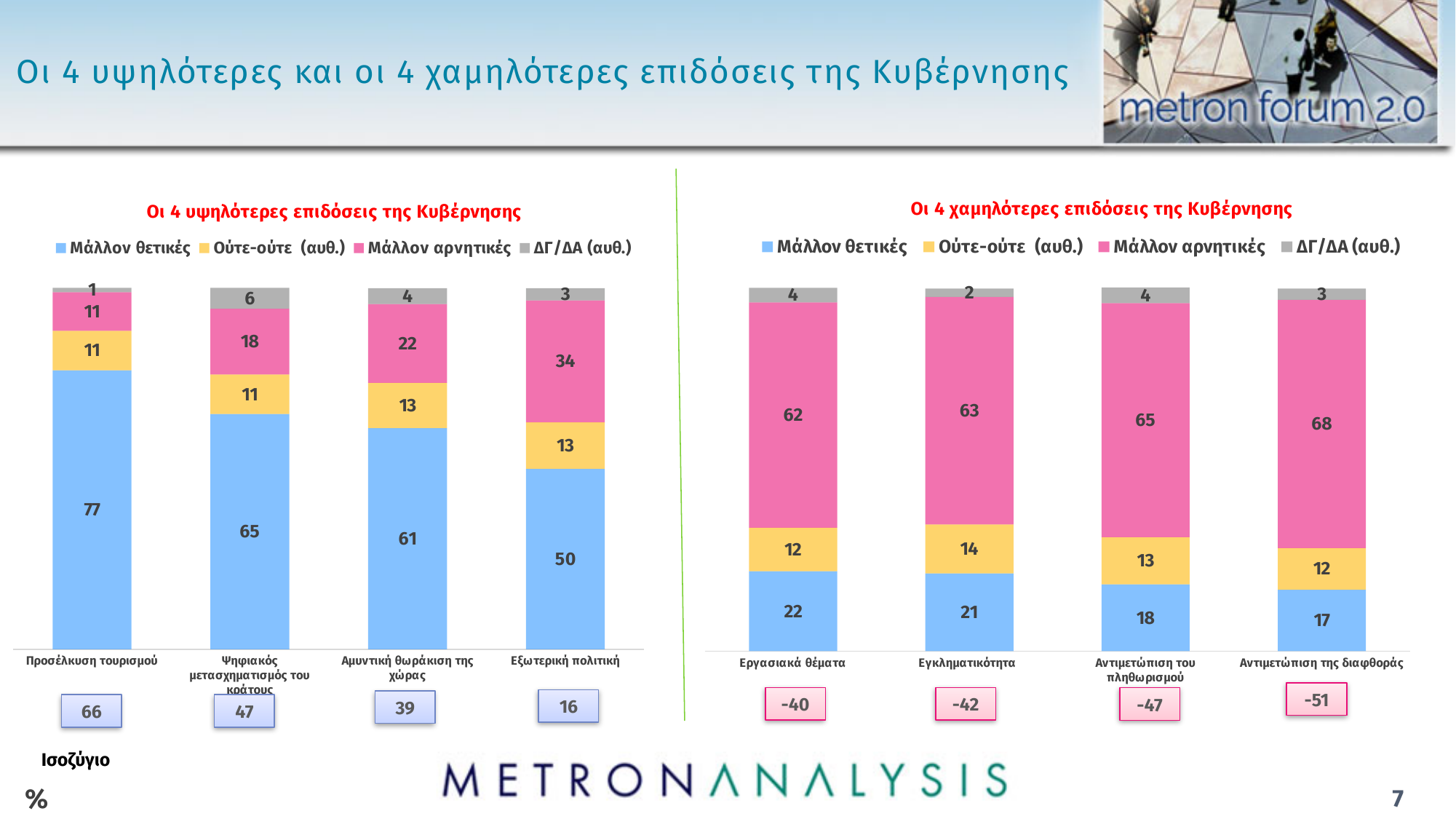

# Οι 4 υψηλότερες και οι 4 χαμηλότερες επιδόσεις της Κυβέρνησης

### Chart: Οι 4 υψηλότερες επιδόσεις της Κυβέρνησης

| Category | Μάλλον θετικές | Ούτε-ούτε  (αυθ.) | Μάλλον αρνητικές | ΔΓ/ΔΑ (αυθ.) |
|---|---|---|---|---|
| Προσέλκυση τουρισμού | 77.2 | 10.9 | 10.7 | 1.2 |
| Ψηφιακός μετασχηματισμός του κράτους | 65.1 | 10.9 | 18.2 | 5.8 |
| Αμυντική θωράκιση της χώρας | 61.2 | 12.5 | 21.8 | 4.4 |
| Εξωτερική πολιτική | 49.9 | 12.9 | 33.7 | 3.4 |

### Chart: Οι 4 χαμηλότερες επιδόσεις της Κυβέρνησης

| Category | Μάλλον θετικές | Ούτε-ούτε  (αυθ.) | Μάλλον αρνητικές | ΔΓ/ΔΑ (αυθ.) |
|---|---|---|---|---|
| Εργασιακά θέματα | 22.0 | 12.0 | 62.1 | 4.0 |
| Εγκληματικότητα  | 21.4 | 13.5 | 62.7 | 2.3 |
| Αντιμετώπιση του πληθωρισμού | 18.4 | 13.0 | 64.5 | 4.3 |
| Αντιμετώπιση της διαφθοράς | 16.9 | 11.5 | 68.4 | 3.1 |
-51
-42
-40
-47
16
39
66
47
Ισοζύγιο
%
7